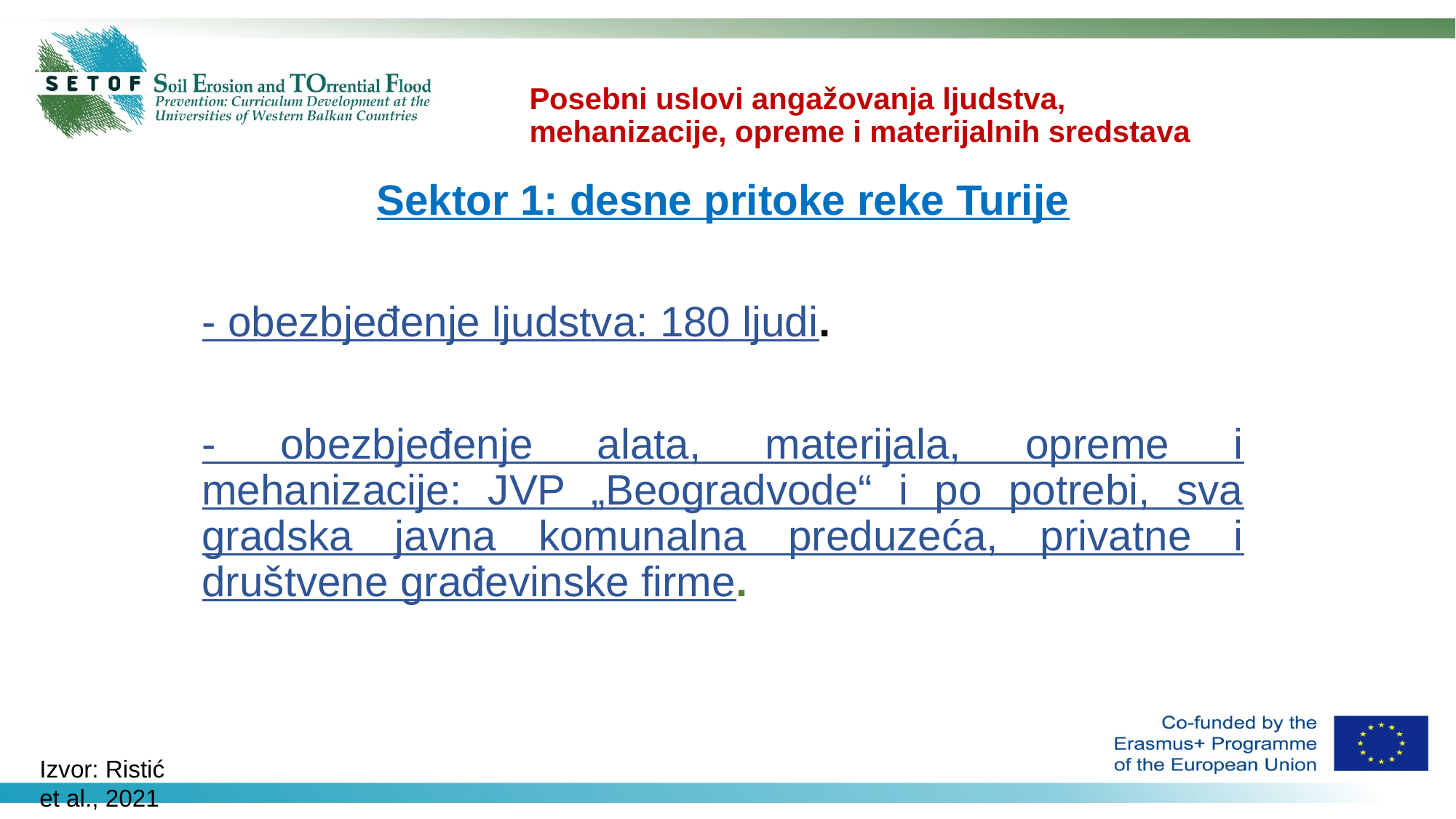

# Posebni uslovi angažovanja ljudstva, mehanizacije, opreme i materijalnih sredstava
Sektor 1: desne pritoke reke Turije

- obezbjeđenje ljudstva: 180 ljudi.

- obezbjeđenje alata, materijala, opreme i mehanizacije: JVP „Beogradvode“ i po potrebi, sva gradska javna komunalna preduzeća, privatne i društvene građevinske firme.

Izvor: Ristić et al., 2021